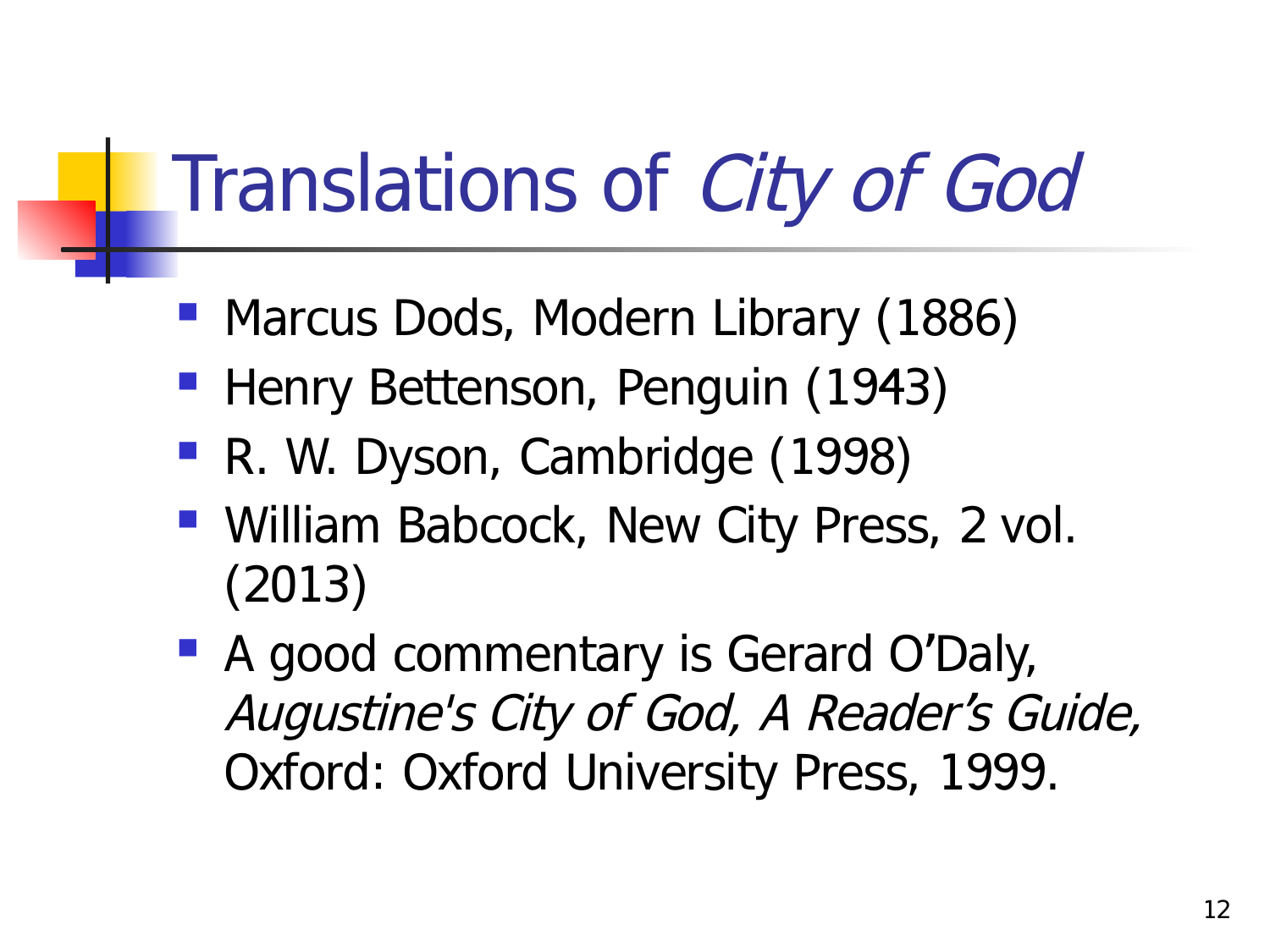

# Translations of City of God
Marcus Dods, Modern Library (1886)
Henry Bettenson, Penguin (1943)
R. W. Dyson, Cambridge (1998)
William Babcock, New City Press, 2 vol. (2013)
A good commentary is Gerard O’Daly, Augustine's City of God, A Reader’s Guide, Oxford: Oxford University Press, 1999.
12